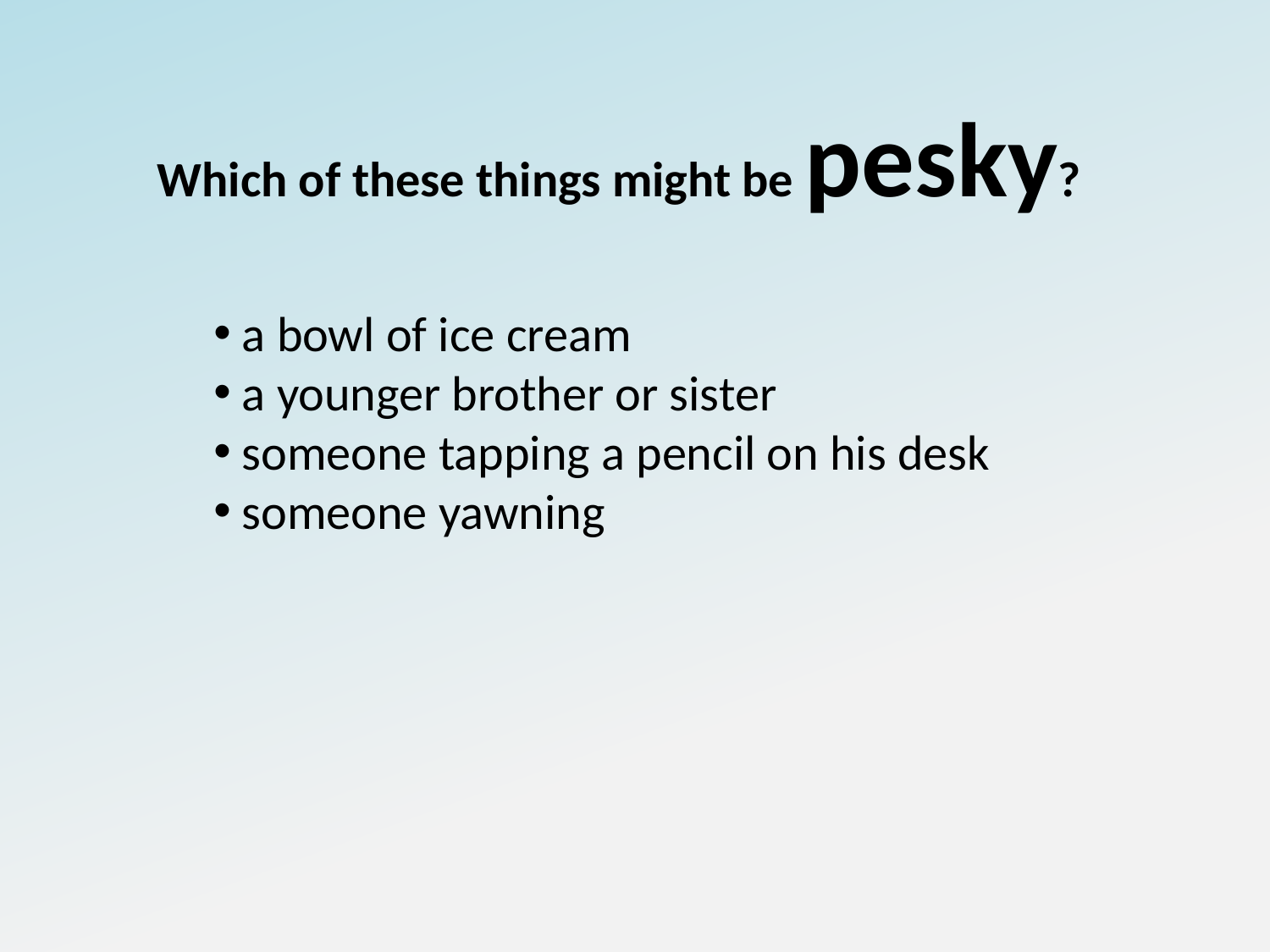

Which of these things might be pesky?
 a bowl of ice cream
 a younger brother or sister
 someone tapping a pencil on his desk
 someone yawning